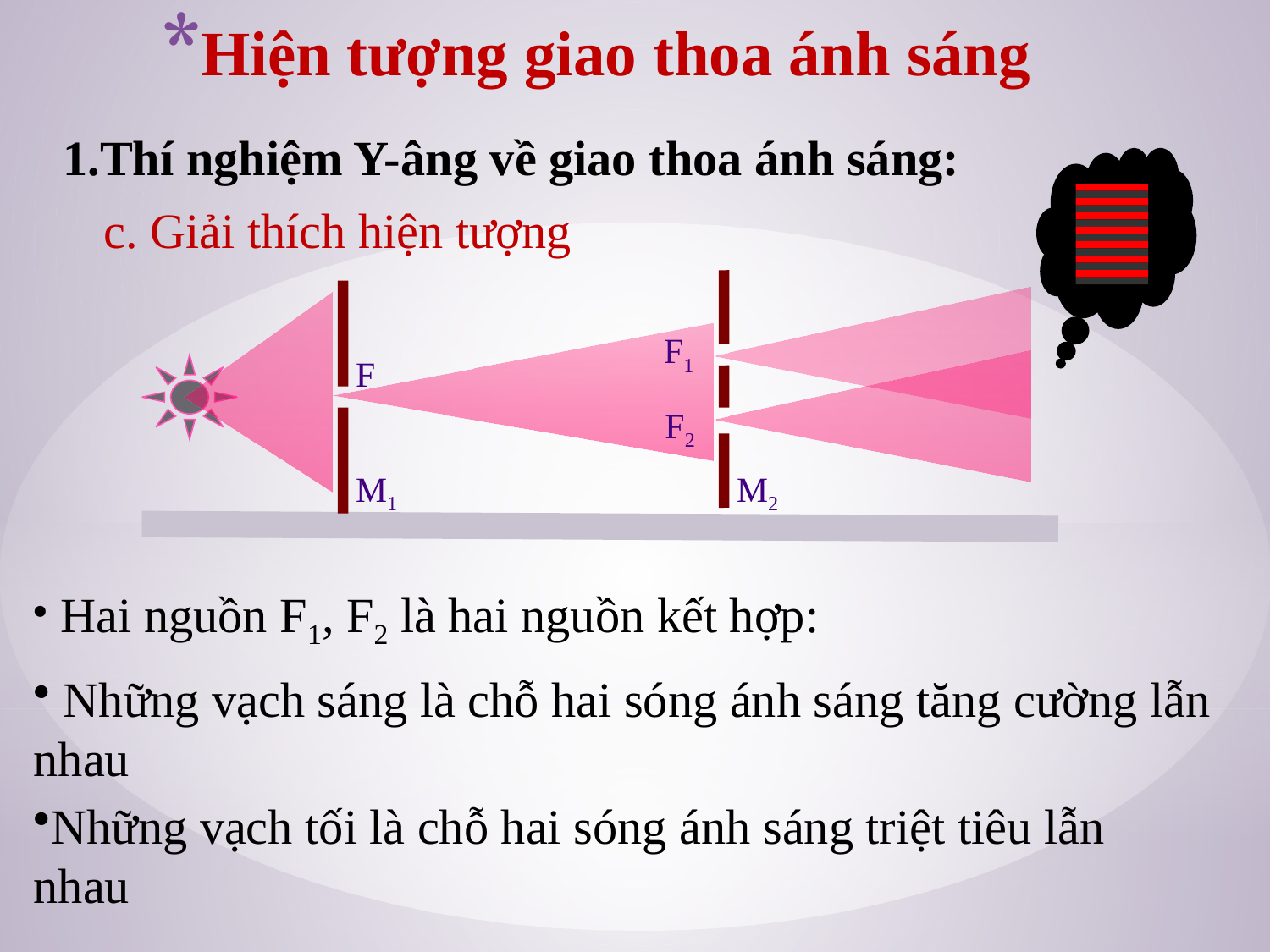

Hiện tượng giao thoa ánh sáng
1.Thí nghiệm Y-âng về giao thoa ánh sáng:

c. Giải thích hiện tượng

F1

F

F2

M1
M2

 Hai nguồn F1, F2 là hai nguồn kết hợp:
 Những vạch sáng là chỗ hai sóng ánh sáng tăng cường lẫn nhau
Những vạch tối là chỗ hai sóng ánh sáng triệt tiêu lẫn nhau